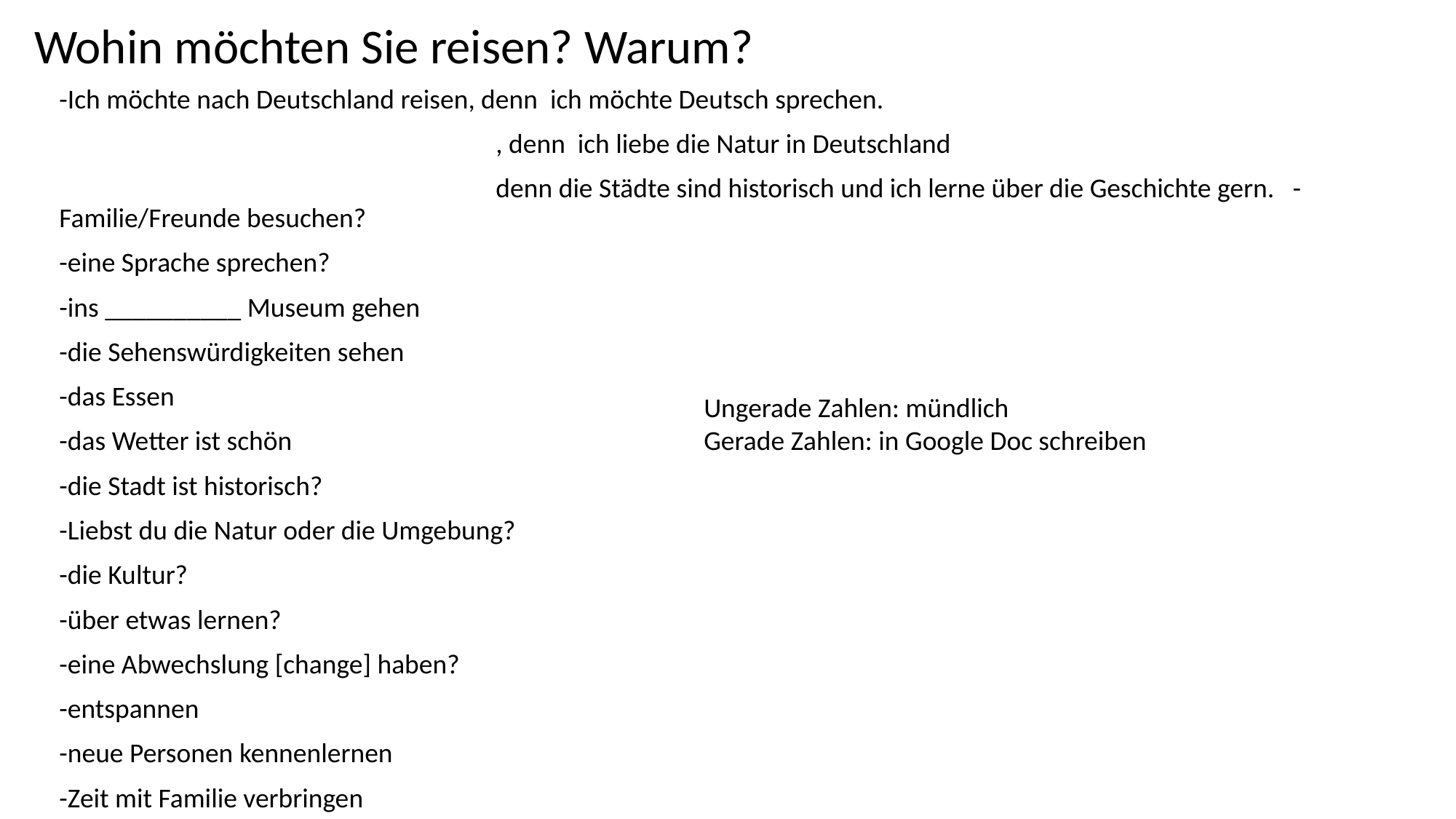

# Wohin möchten Sie reisen? Warum?
-Ich möchte nach Deutschland reisen, denn  ich möchte Deutsch sprechen.
				, denn  ich liebe die Natur in Deutschland
				denn die Städte sind historisch und ich lerne über die Geschichte gern.   -Familie/Freunde besuchen?
-eine Sprache sprechen?
-ins __________ Museum gehen
-die Sehenswürdigkeiten sehen
-das Essen
-das Wetter ist schön
-die Stadt ist historisch?
-Liebst du die Natur oder die Umgebung?
-die Kultur?
-über etwas lernen?
-eine Abwechslung [change] haben?
-entspannen
-neue Personen kennenlernen
-Zeit mit Familie verbringen

Ungerade Zahlen: mündlich
Gerade Zahlen: in Google Doc schreiben